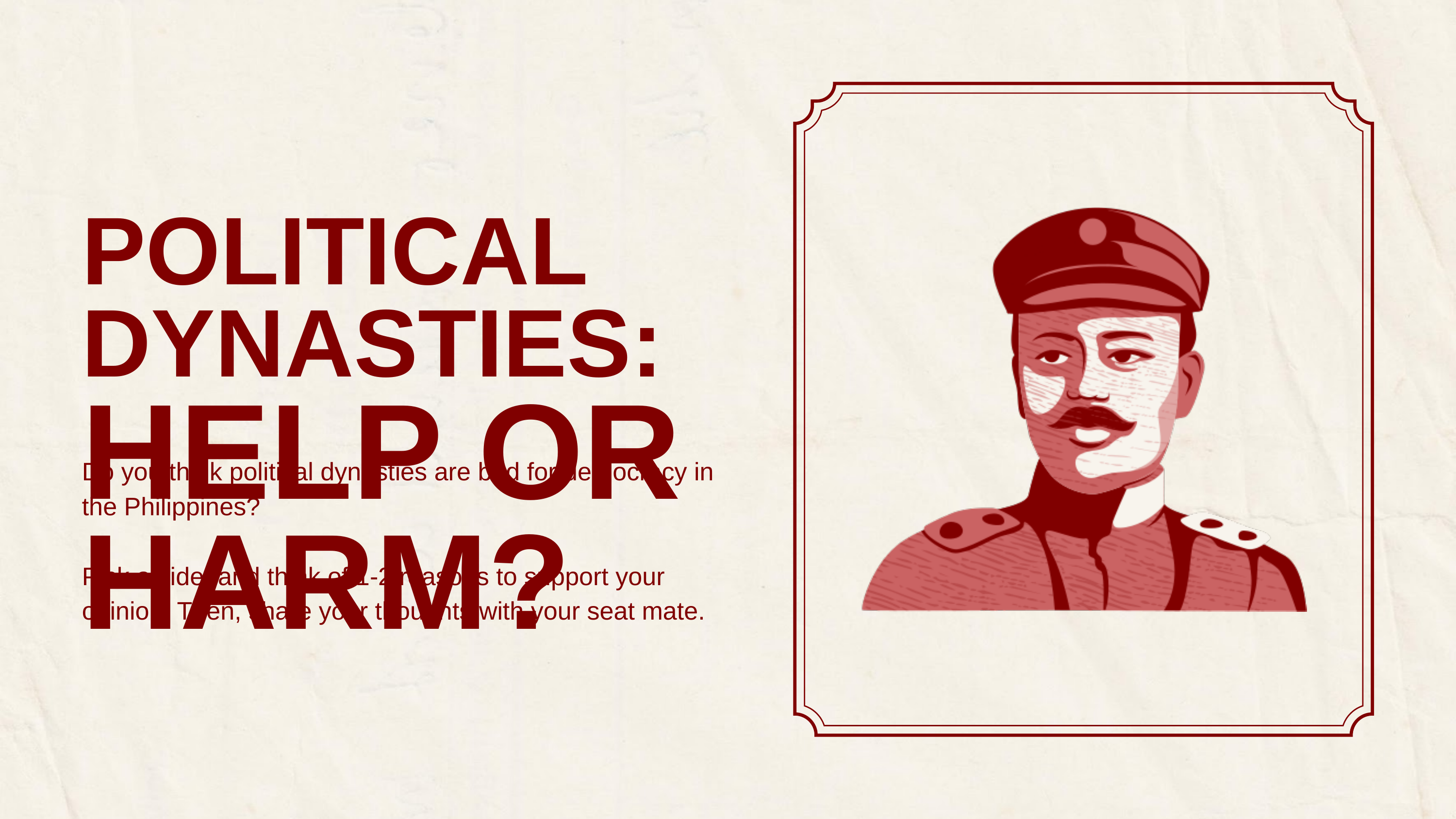

POLITICAL DYNASTIES:
HELP OR HARM?
Do you think political dynasties are bad for democracy in the Philippines?

Pick a side, and think of 1-2 reasons to support your opinion. Then, share your thoughts with your seat mate.